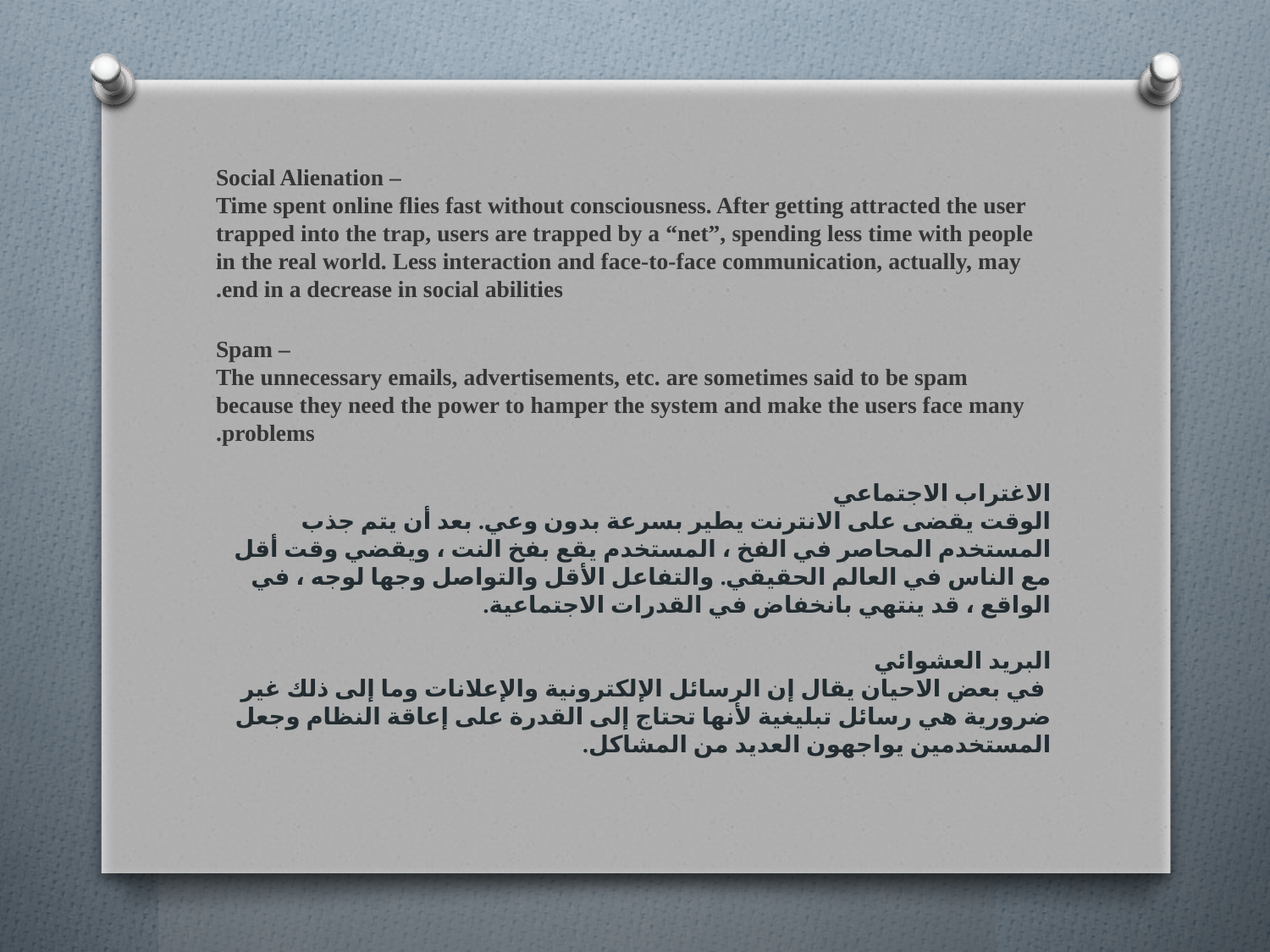

Social Alienation –
Time spent online flies fast without consciousness. After getting attracted the user trapped into the trap, users are trapped by a “net”, spending less time with people in the real world. Less interaction and face-to-face communication, actually, may end in a decrease in social abilities.
Spam –
The unnecessary emails, advertisements, etc. are sometimes said to be spam because they need the power to hamper the system and make the users face many problems.
الاغتراب الاجتماعي
الوقت يقضى على الانترنت يطير بسرعة بدون وعي. بعد أن يتم جذب المستخدم المحاصر في الفخ ، المستخدم يقع بفخ النت ، ويقضي وقت أقل مع الناس في العالم الحقيقي. والتفاعل الأقل والتواصل وجها لوجه ، في الواقع ، قد ينتهي بانخفاض في القدرات الاجتماعية.
البريد العشوائي
 في بعض الاحيان يقال إن الرسائل الإلكترونية والإعلانات وما إلى ذلك غير ضرورية هي رسائل تبليغية لأنها تحتاج إلى القدرة على إعاقة النظام وجعل المستخدمين يواجهون العديد من المشاكل.